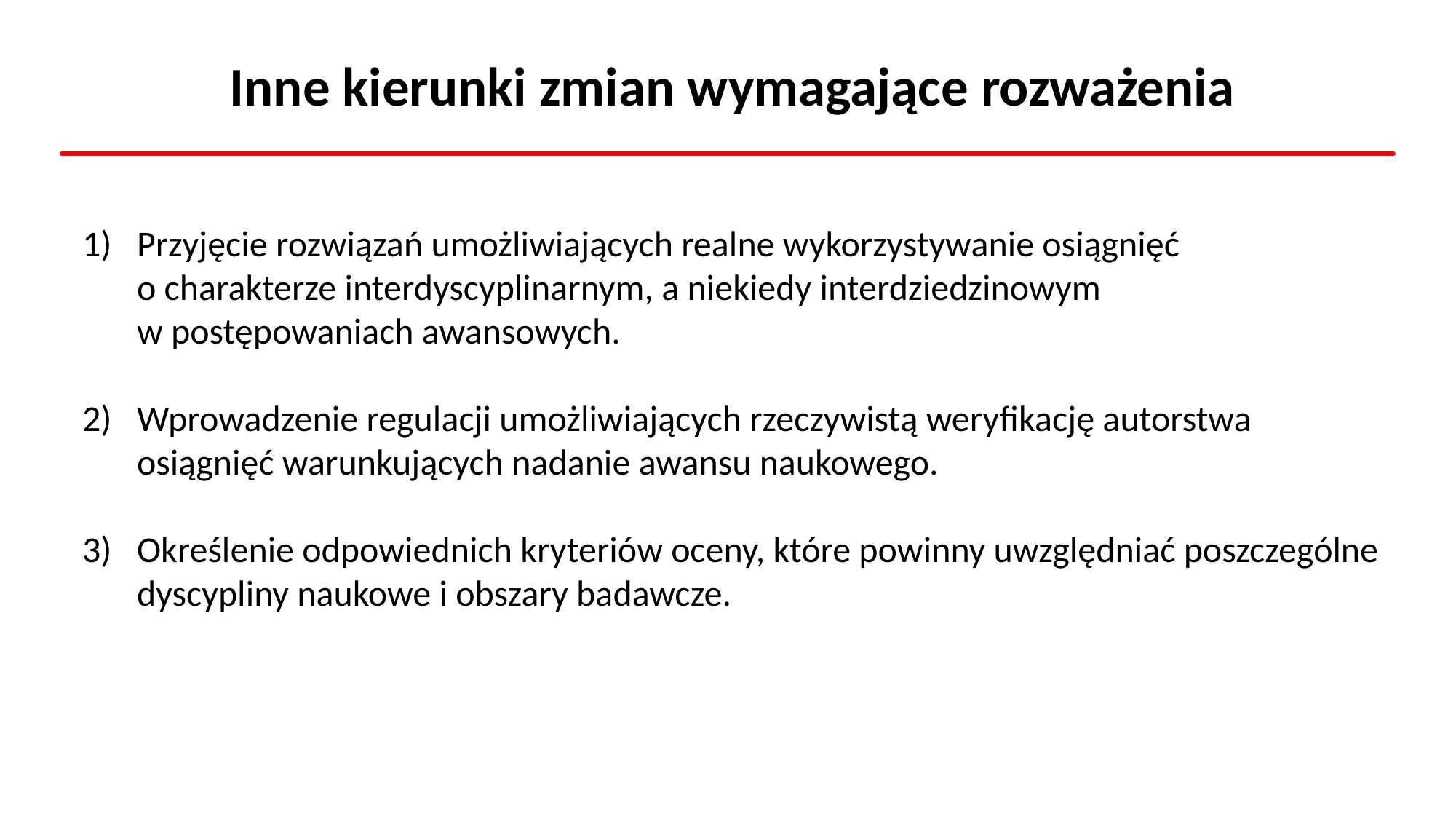

Inne kierunki zmian wymagające rozważenia
Przyjęcie rozwiązań umożliwiających realne wykorzystywanie osiągnięć
o charakterze interdyscyplinarnym, a niekiedy interdziedzinowym
w postępowaniach awansowych.

Wprowadzenie regulacji umożliwiających rzeczywistą weryfikację autorstwa osiągnięć warunkujących nadanie awansu naukowego.

Określenie odpowiednich kryteriów oceny, które powinny uwzględniać poszczególne dyscypliny naukowe i obszary badawcze.